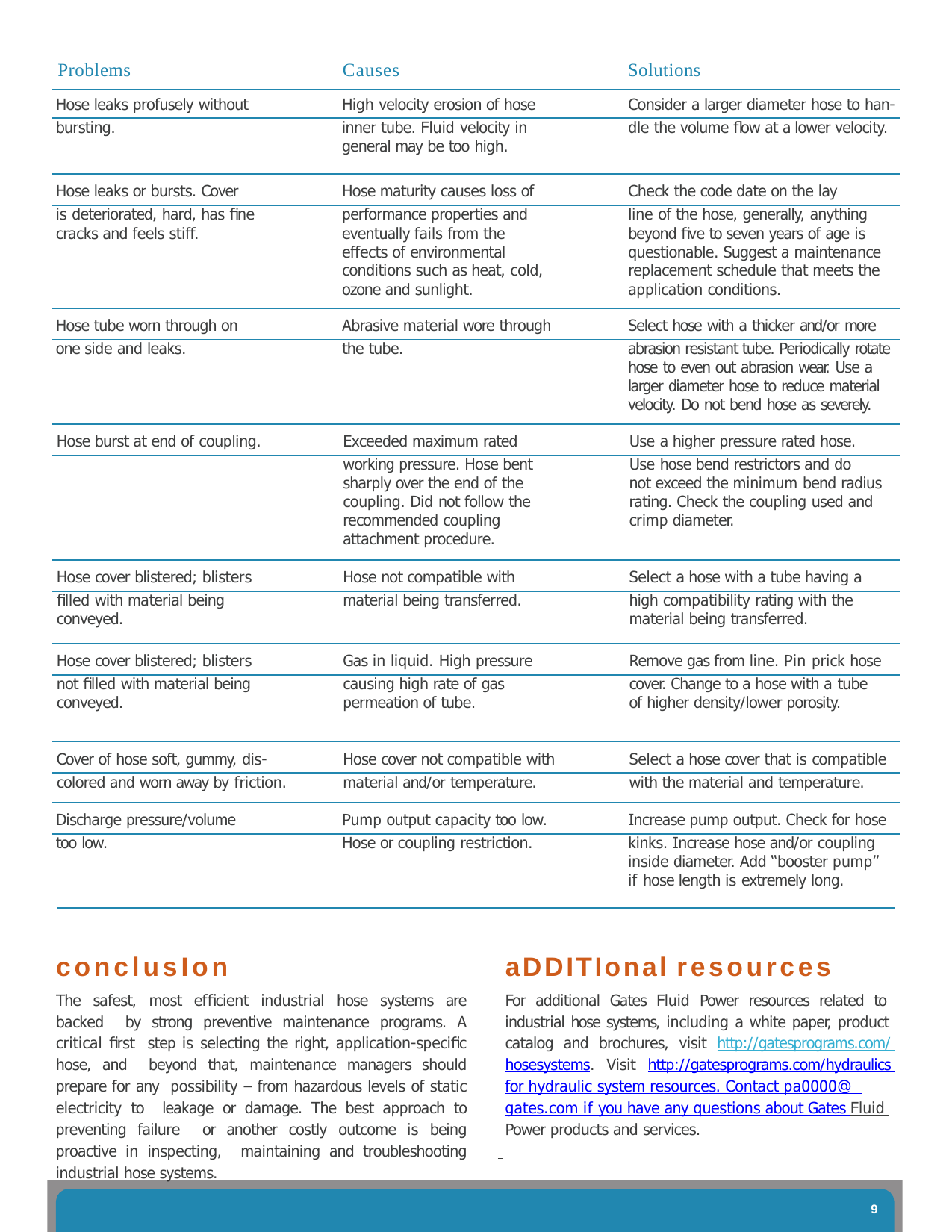

| Problems | Causes | Solutions |
| --- | --- | --- |
| Hose leaks profusely without | High velocity erosion of hose | Consider a larger diameter hose to han- |
| bursting. | inner tube. Fluid velocity in | dle the volume flow at a lower velocity. |
|  | general may be too high. |  |
| Hose leaks or bursts. Cover | Hose maturity causes loss of | Check the code date on the lay |
| is deteriorated, hard, has fine | performance properties and | line of the hose, generally, anything |
| cracks and feels stiff. | eventually fails from the | beyond five to seven years of age is |
|  | effects of environmental | questionable. Suggest a maintenance |
|  | conditions such as heat, cold, | replacement schedule that meets the |
|  | ozone and sunlight. | application conditions. |
| Hose tube worn through on | Abrasive material wore through | Select hose with a thicker and/or more |
| one side and leaks. | the tube. | abrasion resistant tube. Periodically rotate |
|  |  | hose to even out abrasion wear. Use a |
|  |  | larger diameter hose to reduce material |
|  |  | velocity. Do not bend hose as severely. |
| Hose burst at end of coupling. | Exceeded maximum rated | Use a higher pressure rated hose. |
|  | working pressure. Hose bent | Use hose bend restrictors and do |
|  | sharply over the end of the | not exceed the minimum bend radius |
|  | coupling. Did not follow the | rating. Check the coupling used and |
|  | recommended coupling | crimp diameter. |
|  | attachment procedure. |  |
| Hose cover blistered; blisters | Hose not compatible with | Select a hose with a tube having a |
| filled with material being | material being transferred. | high compatibility rating with the |
| conveyed. |  | material being transferred. |
| Hose cover blistered; blisters | Gas in liquid. High pressure | Remove gas from line. Pin prick hose |
| not filled with material being | causing high rate of gas | cover. Change to a hose with a tube |
| conveyed. | permeation of tube. | of higher density/lower porosity. |
| Cover of hose soft, gummy, dis- | Hose cover not compatible with | Select a hose cover that is compatible |
| colored and worn away by friction. | material and/or temperature. | with the material and temperature. |
| Discharge pressure/volume | Pump output capacity too low. | Increase pump output. Check for hose |
| too low. | Hose or coupling restriction. | kinks. Increase hose and/or coupling |
|  |  | inside diameter. Add “booster pump” |
|  |  | if hose length is extremely long. |

conclusIon
The safest, most efficient industrial hose systems are backed  by strong preventive maintenance programs. A critical first  step is selecting the right, application-specific hose, and  beyond that, maintenance managers should prepare for any  possibility – from hazardous levels of static electricity to  leakage or damage. The best approach to preventing failure  or another costly outcome is being proactive in inspecting,  maintaining and troubleshooting industrial hose systems.
aDDITIonal resources
For additional Gates Fluid Power resources related to  industrial hose systems, including a white paper, product  catalog and brochures, visit http://gatesprograms.com/  hosesystems. Visit http://gatesprograms.com/hydraulics  for hydraulic system resources. Contact pa0000@  gates.com if you have any questions about Gates Fluid  Power products and services.

9